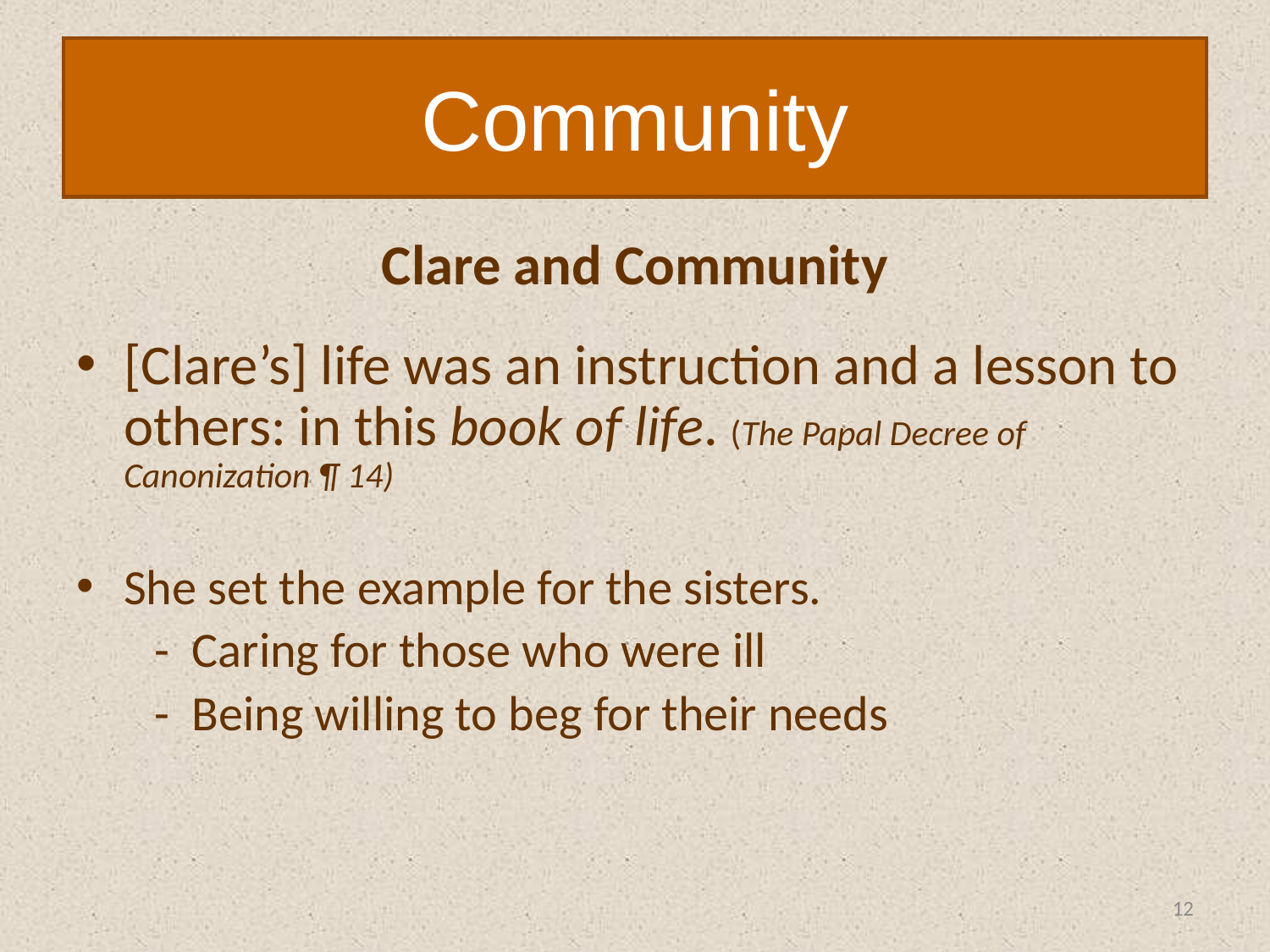

Community
Clare and Community
[Clare’s] life was an instruction and a lesson to others: in this book of life. (The Papal Decree of Canonization ¶ 14)
She set the example for the sisters.
       -  Caring for those who were ill
       -  Being willing to beg for their needs
12